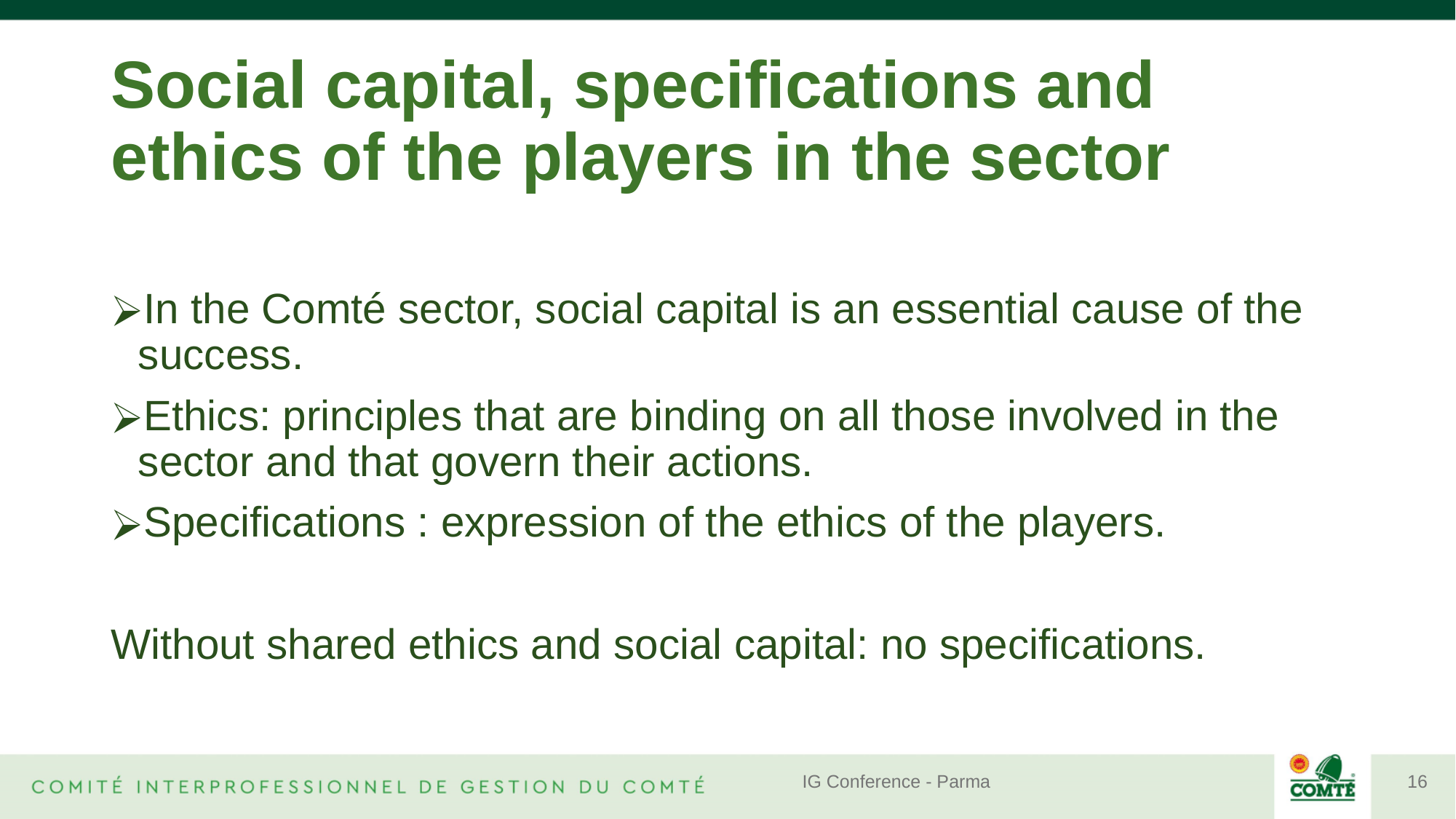

# Social capital, specifications and ethics of the players in the sector
In the Comté sector, social capital is an essential cause of the success.
Ethics: principles that are binding on all those involved in the sector and that govern their actions.
Specifications : expression of the ethics of the players.

Without shared ethics and social capital: no specifications.
IG Conference - Parma
16